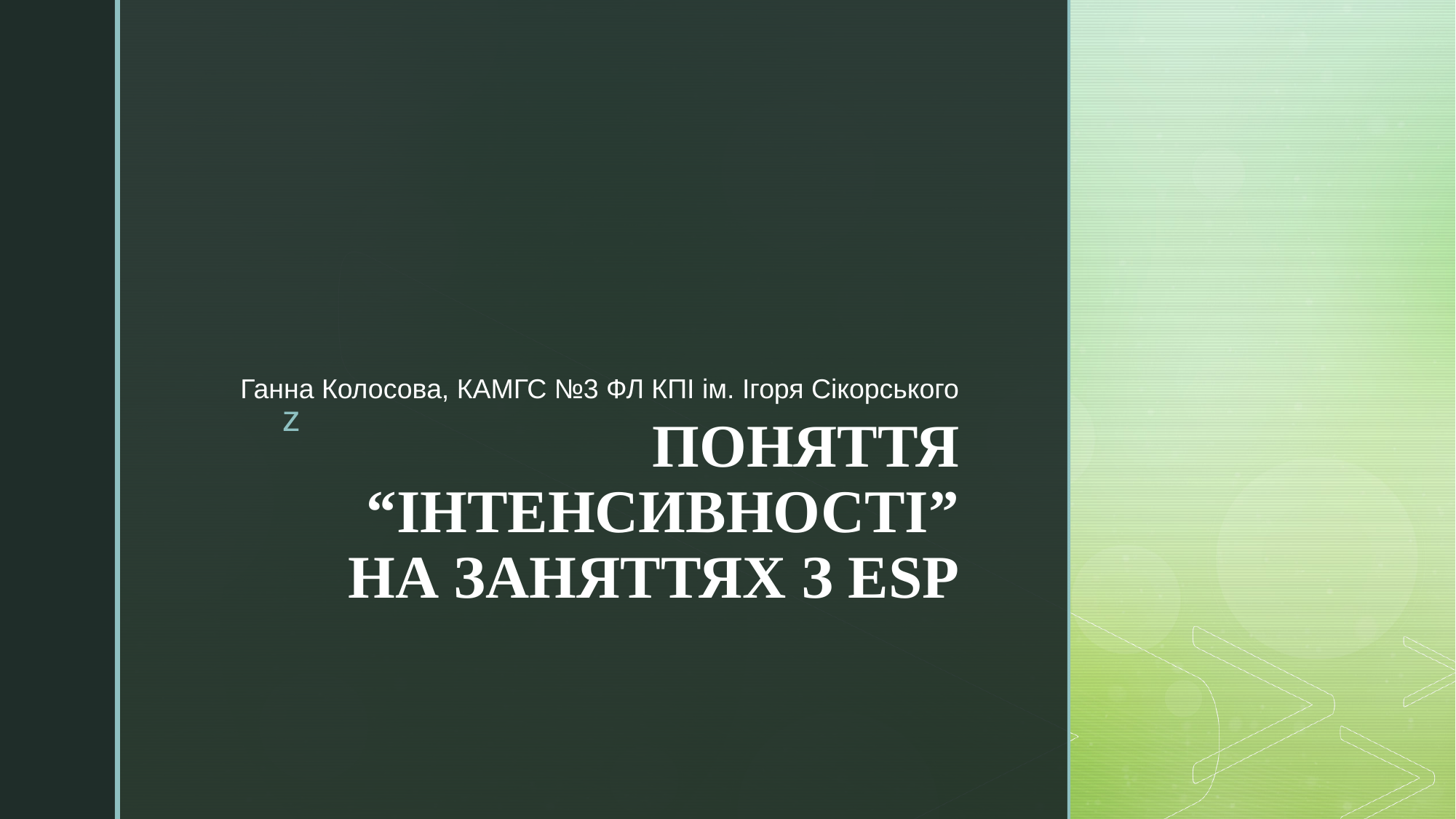

Ганна Колосова, КАМГС №3 ФЛ КПІ ім. Ігоря Сікорського
# ПОНЯТТЯ “ІНТЕНСИВНОСТІ” НА ЗАНЯТТЯХ З ESP